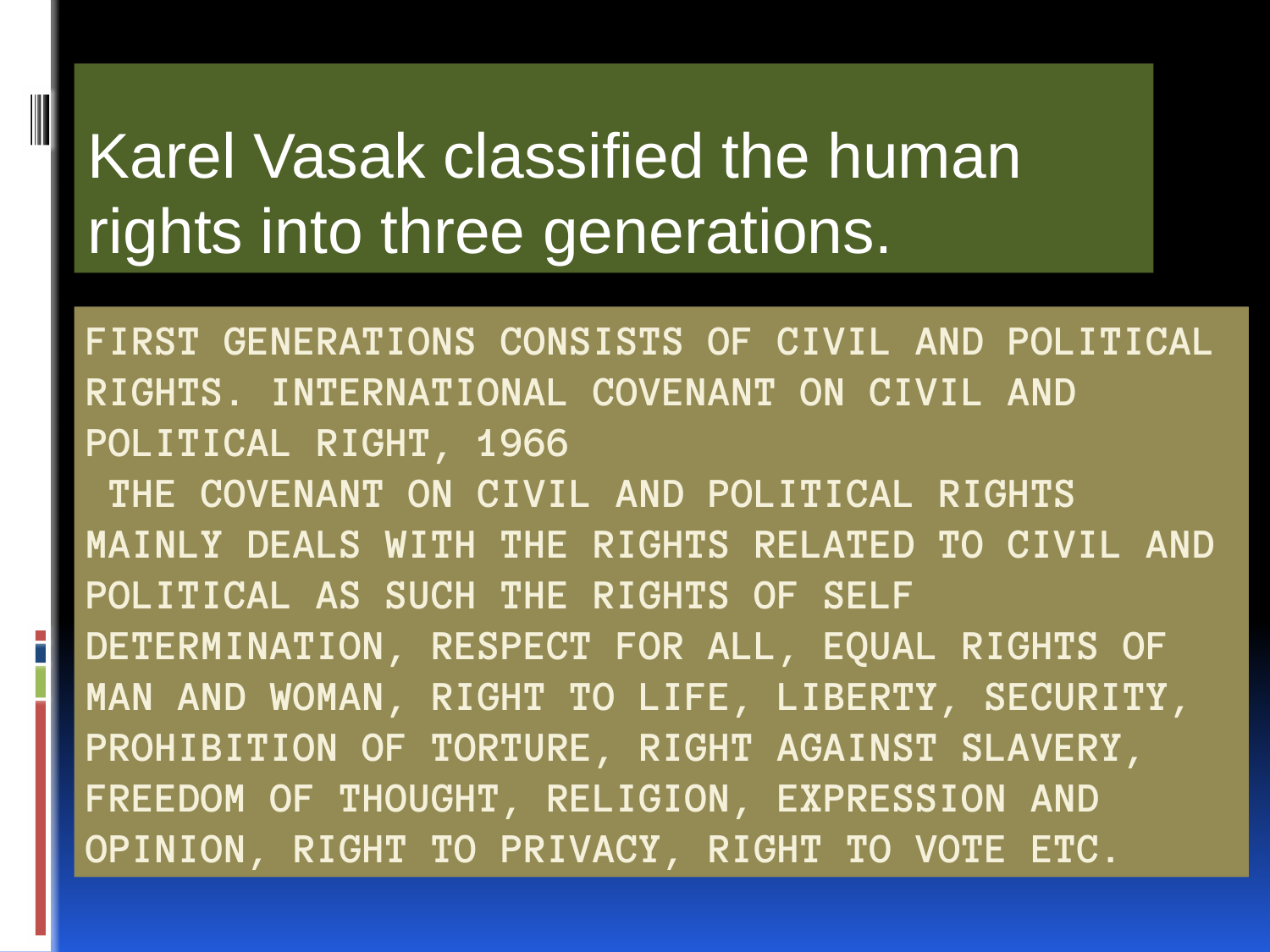

Karel Vasak classified the human rights into three generations.
# First generations consists of civil and political rights. International Covenant on Civil and Political Right, 1966 The covenant on civil and political rights mainly deals with the rights related to civil and political as such the rights of self determination, respect for all, equal rights of man and woman, right to life, liberty, security, prohibition of torture, right against slavery, freedom of thought, religion, expression and opinion, right to privacy, right to vote etc.